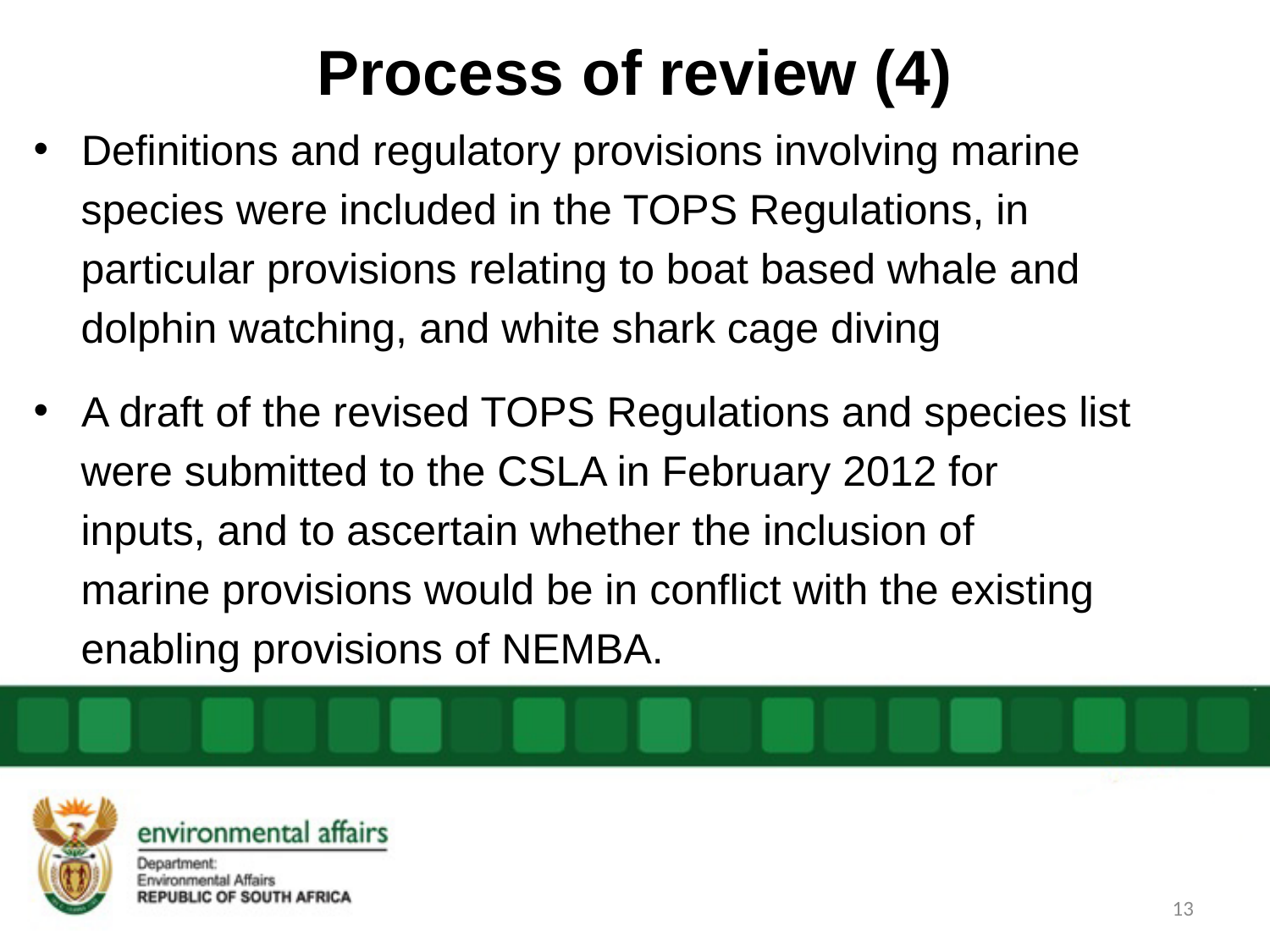

# Process of review (4)
Definitions and regulatory provisions involving marine
    species were included in the TOPS Regulations, in
    particular provisions relating to boat based whale and
    dolphin watching, and white shark cage diving

A draft of the revised TOPS Regulations and species list
    were submitted to the CSLA in February 2012 for
    inputs, and to ascertain whether the inclusion of
    marine provisions would be in conflict with the existing
    enabling provisions of NEMBA.

13